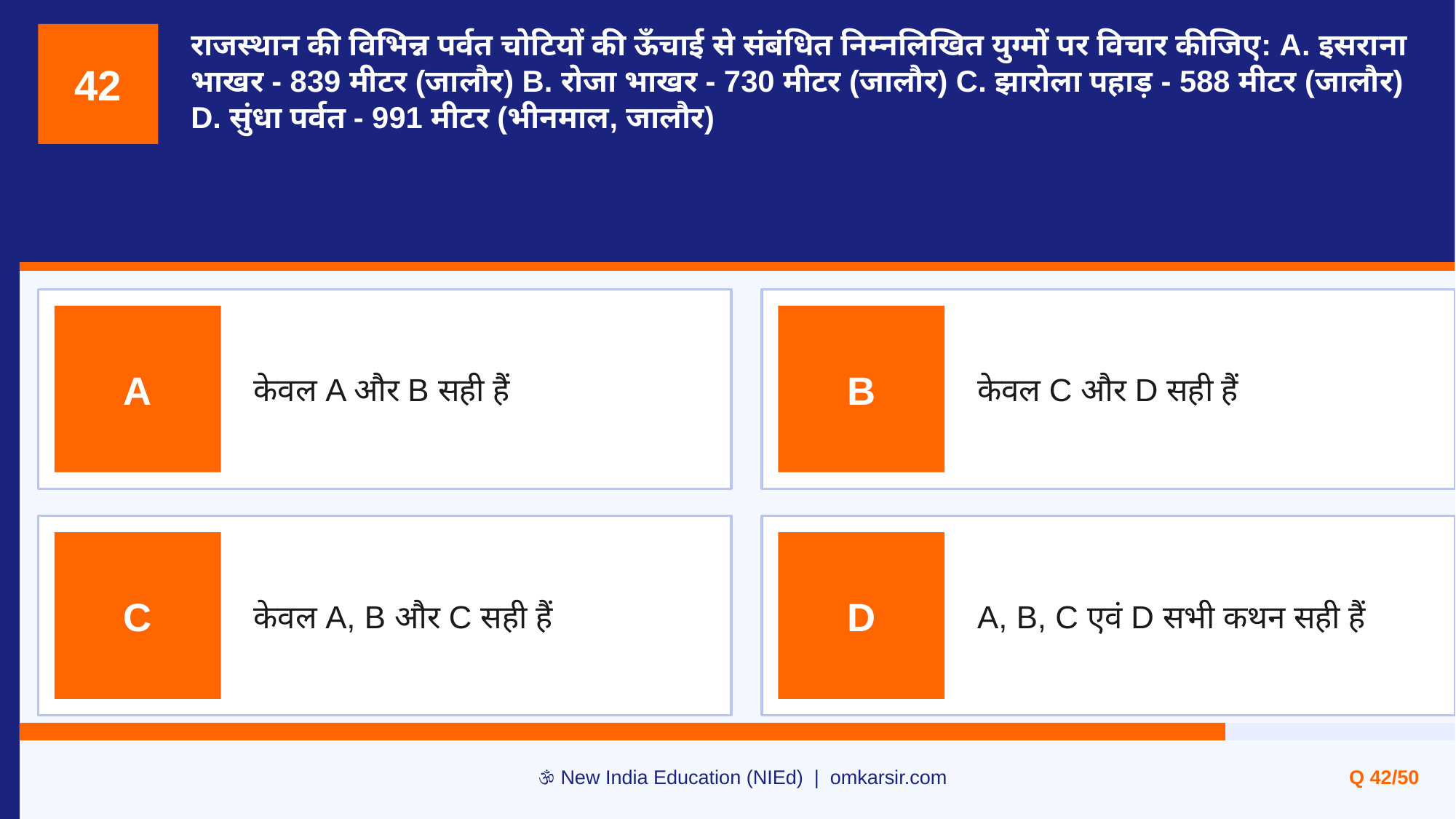

राजस्थान की विभिन्न पर्वत चोटियों की ऊँचाई से संबंधित निम्नलिखित युग्मों पर विचार कीजिए: A. इसराना भाखर - 839 मीटर (जालौर) B. रोजा भाखर - 730 मीटर (जालौर) C. झारोला पहाड़ - 588 मीटर (जालौर) D. सुंधा पर्वत - 991 मीटर (भीनमाल, जालौर)
42

केवल A और B सही हैं
केवल C और D सही हैं
A
B

केवल A, B और C सही हैं
A, B, C एवं D सभी कथन सही हैं
C
D

🕉️ New India Education (NIEd)  |  omkarsir.com
Q 42/50